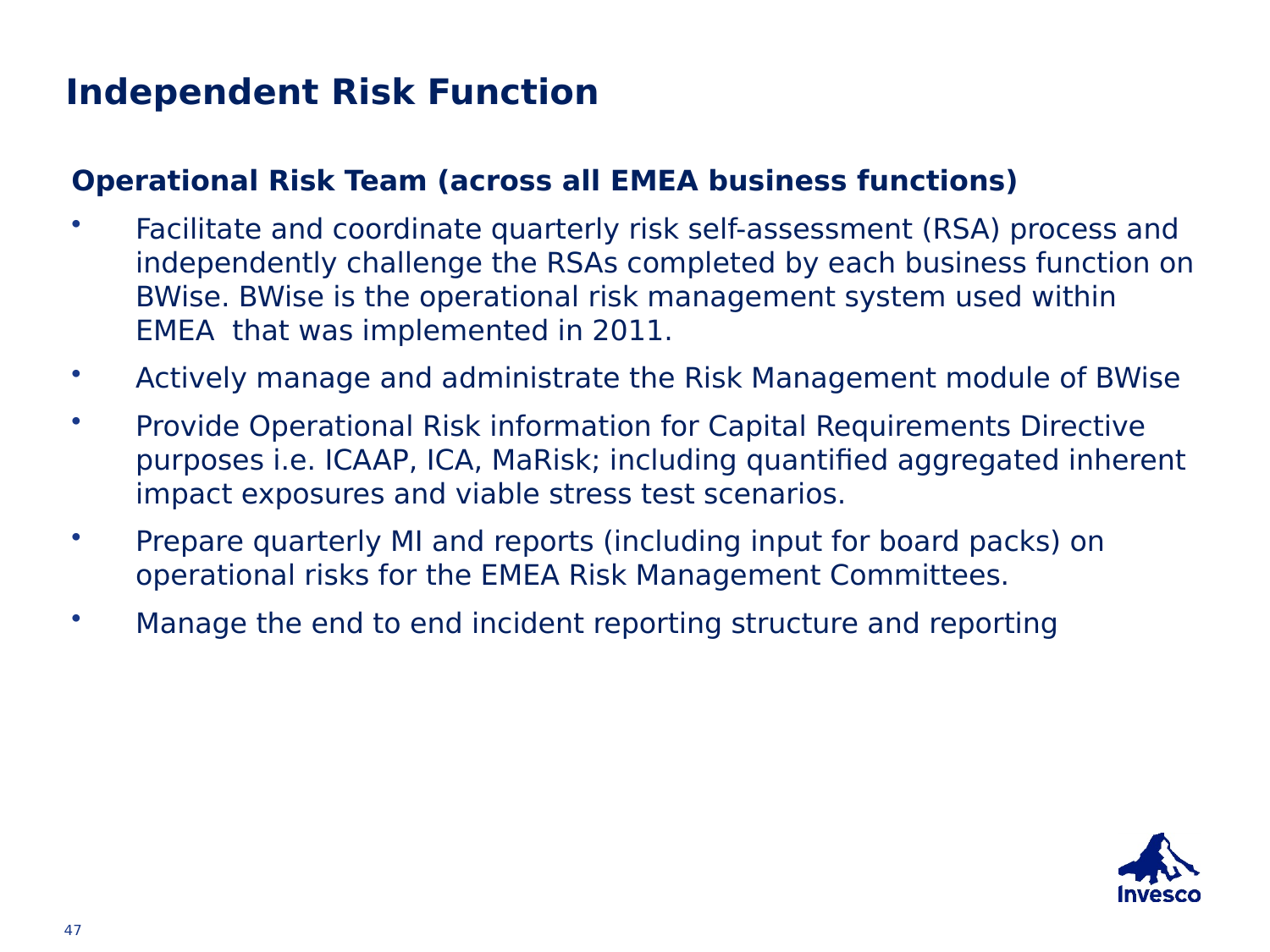

# Independent Risk Function
Operational Risk Team (across all EMEA business functions)
Facilitate and coordinate quarterly risk self-assessment (RSA) process and independently challenge the RSAs completed by each business function on BWise. BWise is the operational risk management system used within EMEA  that was implemented in 2011.
Actively manage and administrate the Risk Management module of BWise
Provide Operational Risk information for Capital Requirements Directive purposes i.e. ICAAP, ICA, MaRisk; including quantified aggregated inherent impact exposures and viable stress test scenarios.
Prepare quarterly MI and reports (including input for board packs) on operational risks for the EMEA Risk Management Committees.
Manage the end to end incident reporting structure and reporting

47